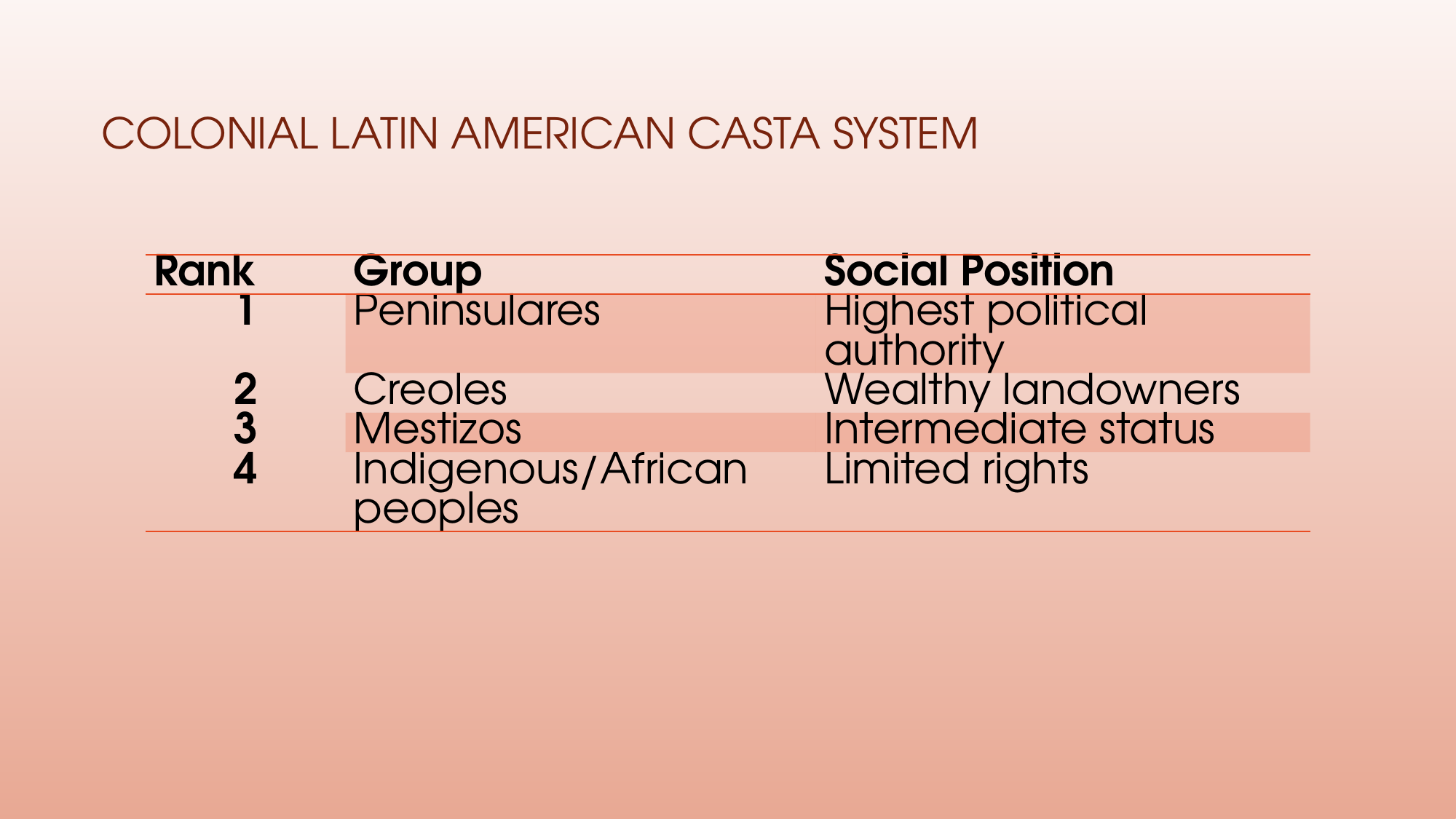

# Colonial Latin American Casta System
| Rank | Group | Social Position |
| --- | --- | --- |
| 1 | Peninsulares | Highest political authority |
| 2 | Creoles | Wealthy landowners |
| 3 | Mestizos | Intermediate status |
| 4 | Indigenous/African peoples | Limited rights |